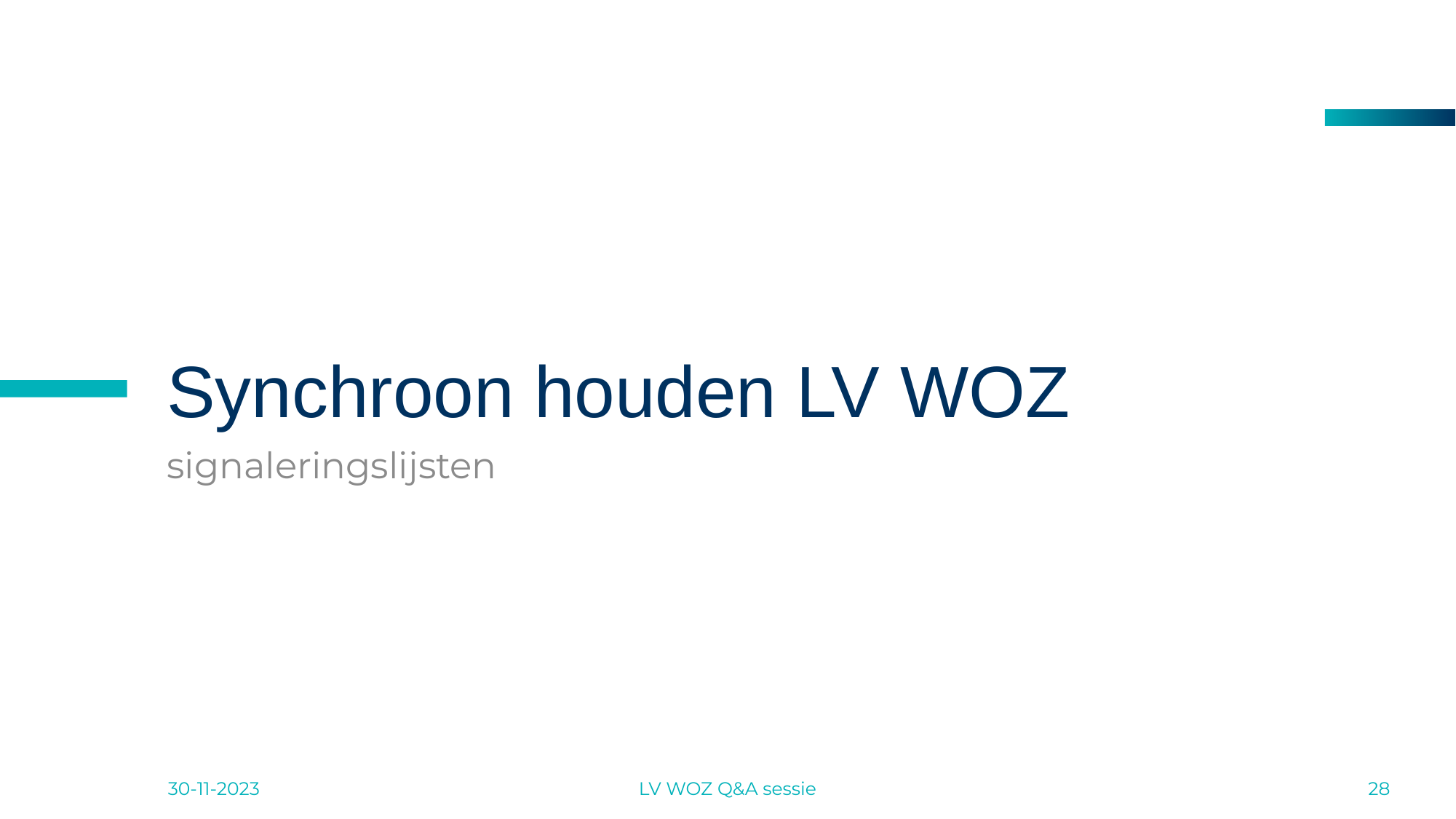

# Synchroon houden LV WOZ
signaleringslijsten
30-11-2023
LV WOZ Q&A sessie
28